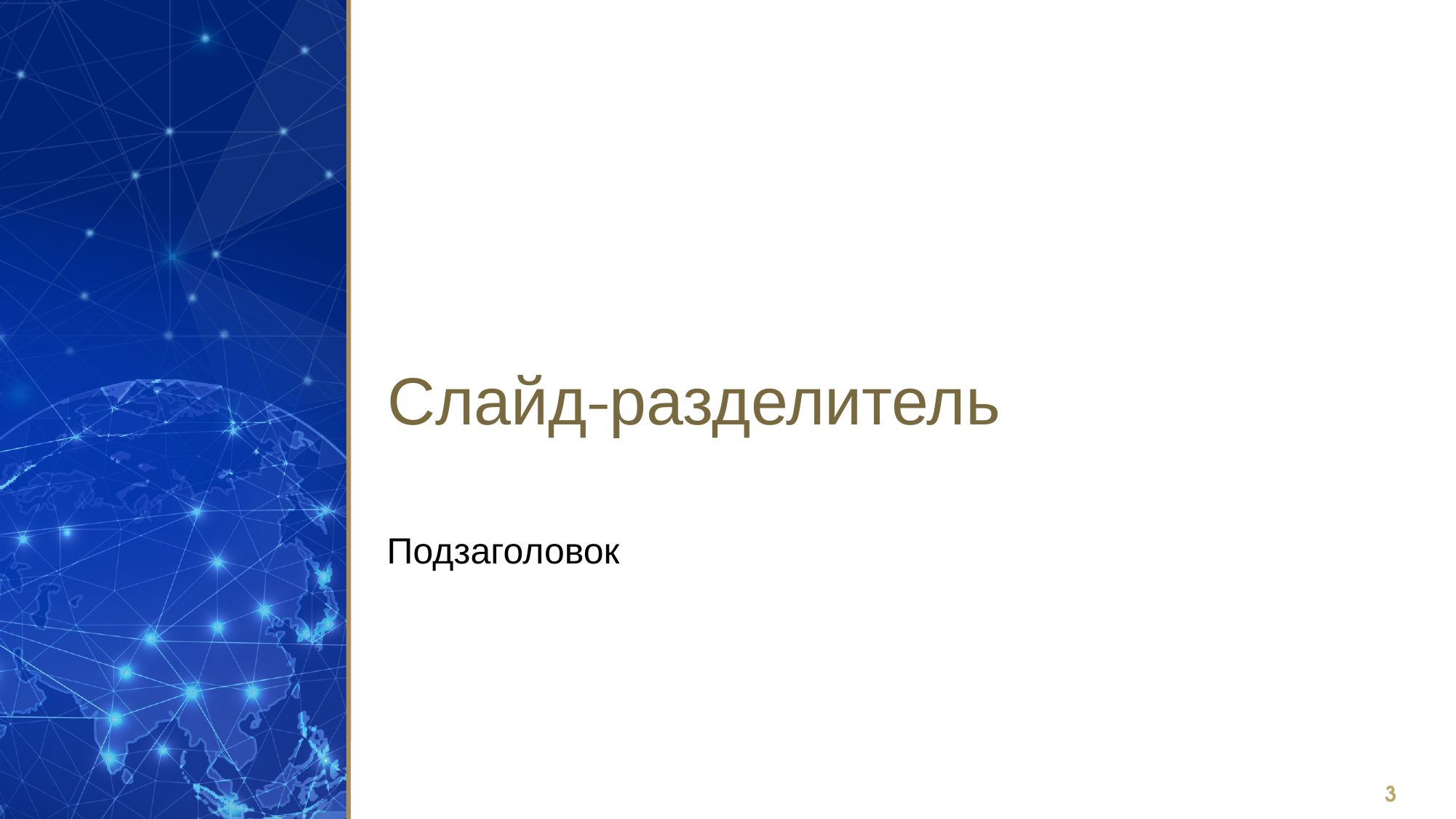

# Слайд-разделитель
Подзаголовок
3
IV Международная научно-техническая конференция «CIM в России и мире»